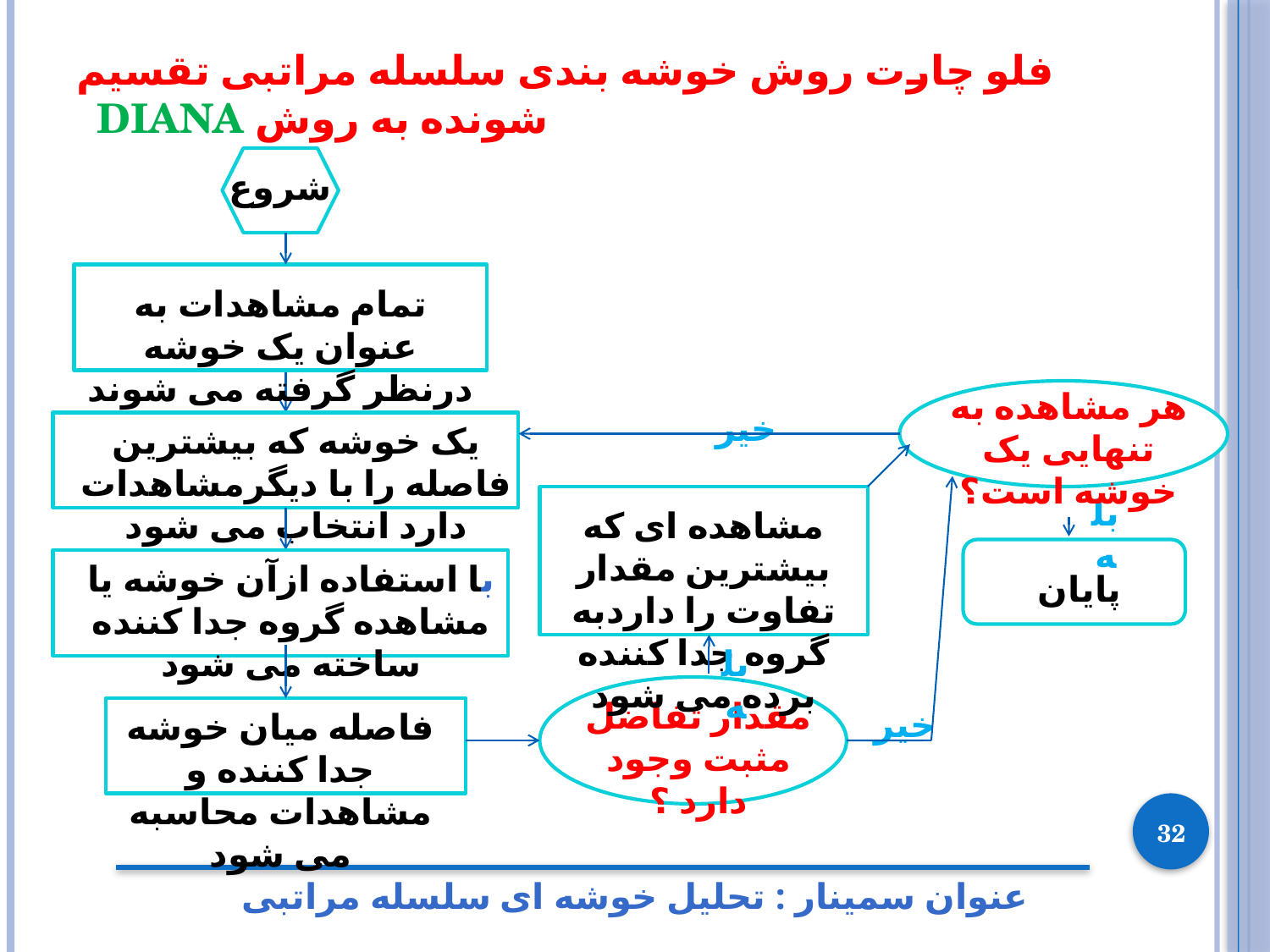

# فلو چارت روش خوشه بندی سلسله مراتبی تقسیم شونده به روش DIANA

شروع

تمام مشاهدات به عنوان یک خوشه درنظر گرفته می شوند
هر مشاهده به تنهایی یک خوشه است؟

خیر
یک خوشه که بیشترین فاصله را با دیگرمشاهدات دارد انتخاب می شود

بله

مشاهده ای که بیشترین مقدار تفاوت را داردبه گروه جدا کننده برده می شود

با استفاده ازآن خوشه یا مشاهده گروه جدا کننده ساخته می شود
پایان
بله

مقدار تفاضل مثبت وجود دارد ؟
خیر
فاصله میان خوشه جدا کننده و مشاهدات محاسبه می شود

32
عنوان سمینار : تحلیل خوشه ای سلسله مراتبی